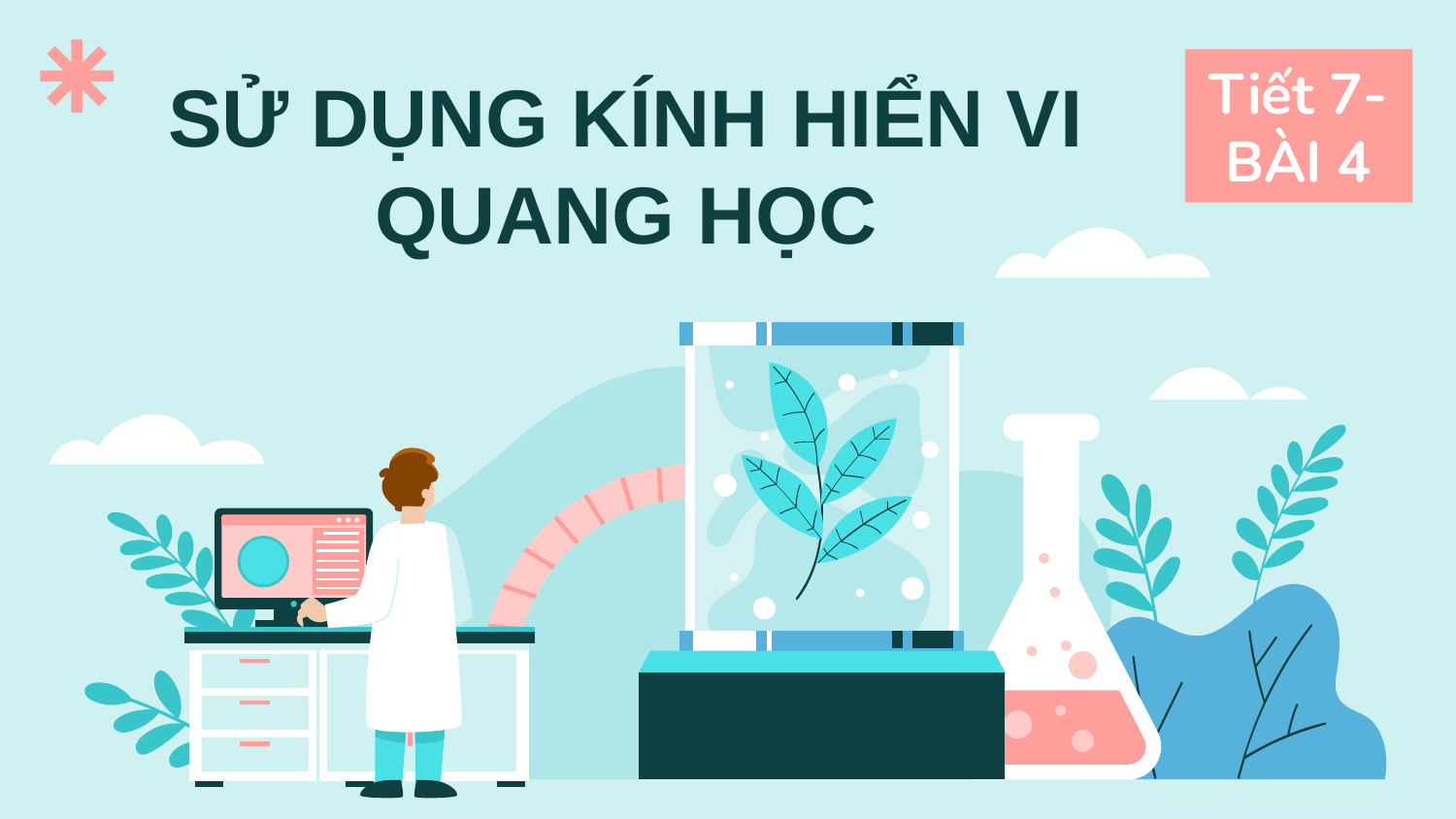

Tiết 7-
BÀI 4
# SỬ DỤNG KÍNH HIỂN VI QUANG HỌC